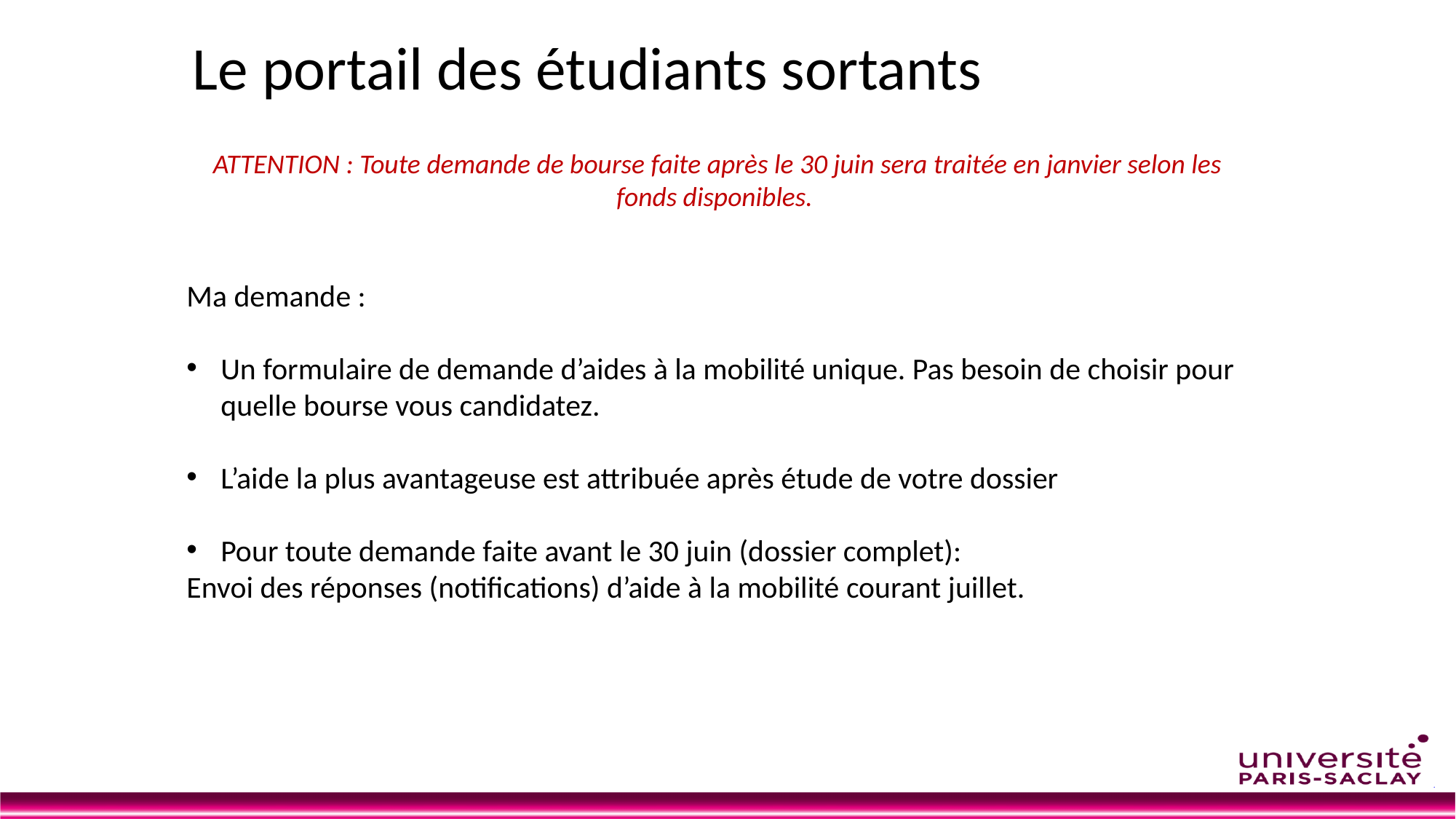

# Le portail des étudiants sortants

ATTENTION : Toute demande de bourse faite après le 30 juin sera traitée en janvier selon les fonds disponibles.

Ma demande :
Un formulaire de demande d’aides à la mobilité unique. Pas besoin de choisir pour quelle bourse vous candidatez.
L’aide la plus avantageuse est attribuée après étude de votre dossier
Pour toute demande faite avant le 30 juin (dossier complet):
Envoi des réponses (notifications) d’aide à la mobilité courant juillet.